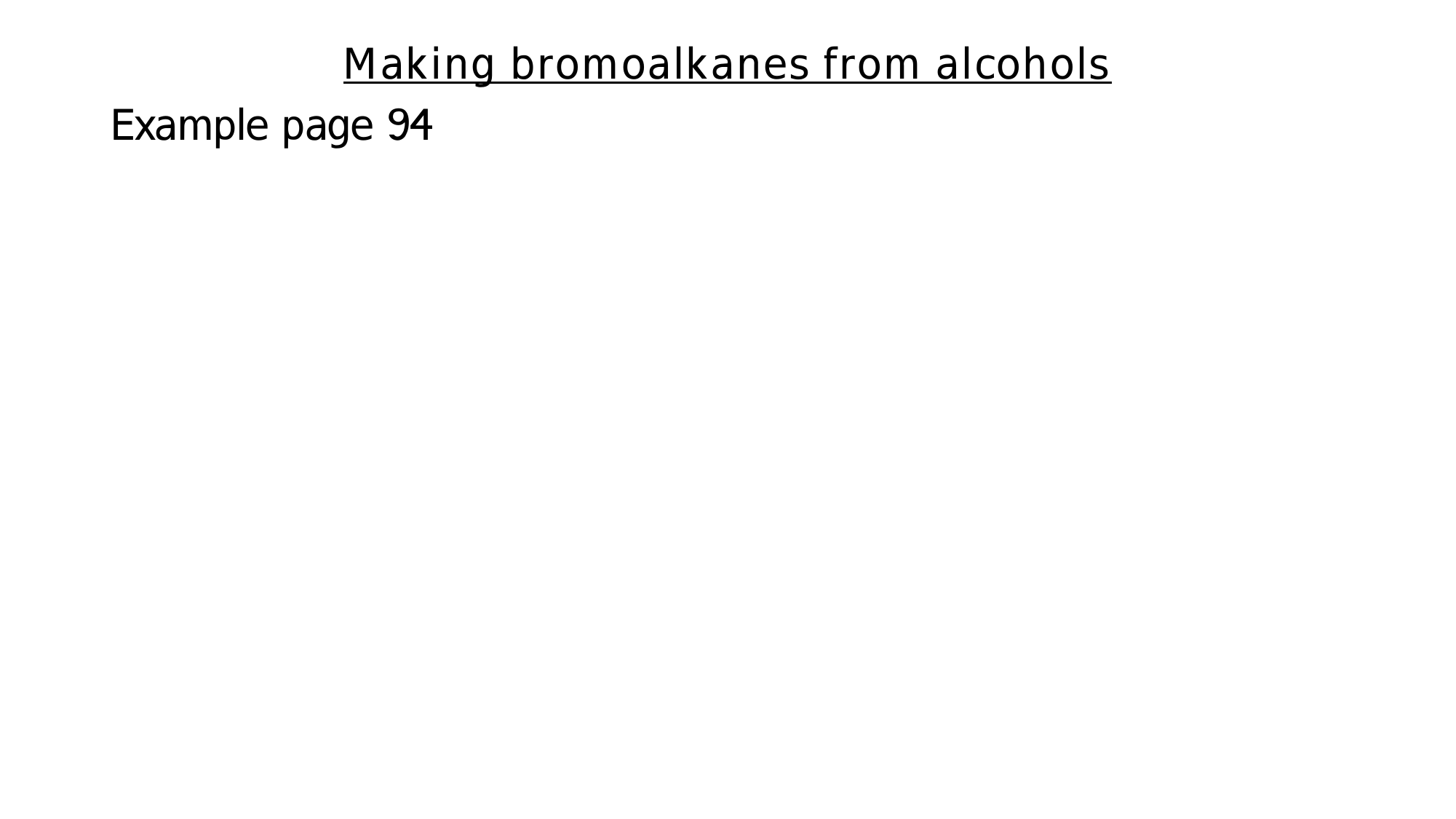

Making bromoalkanes from alcohols
Example page 94